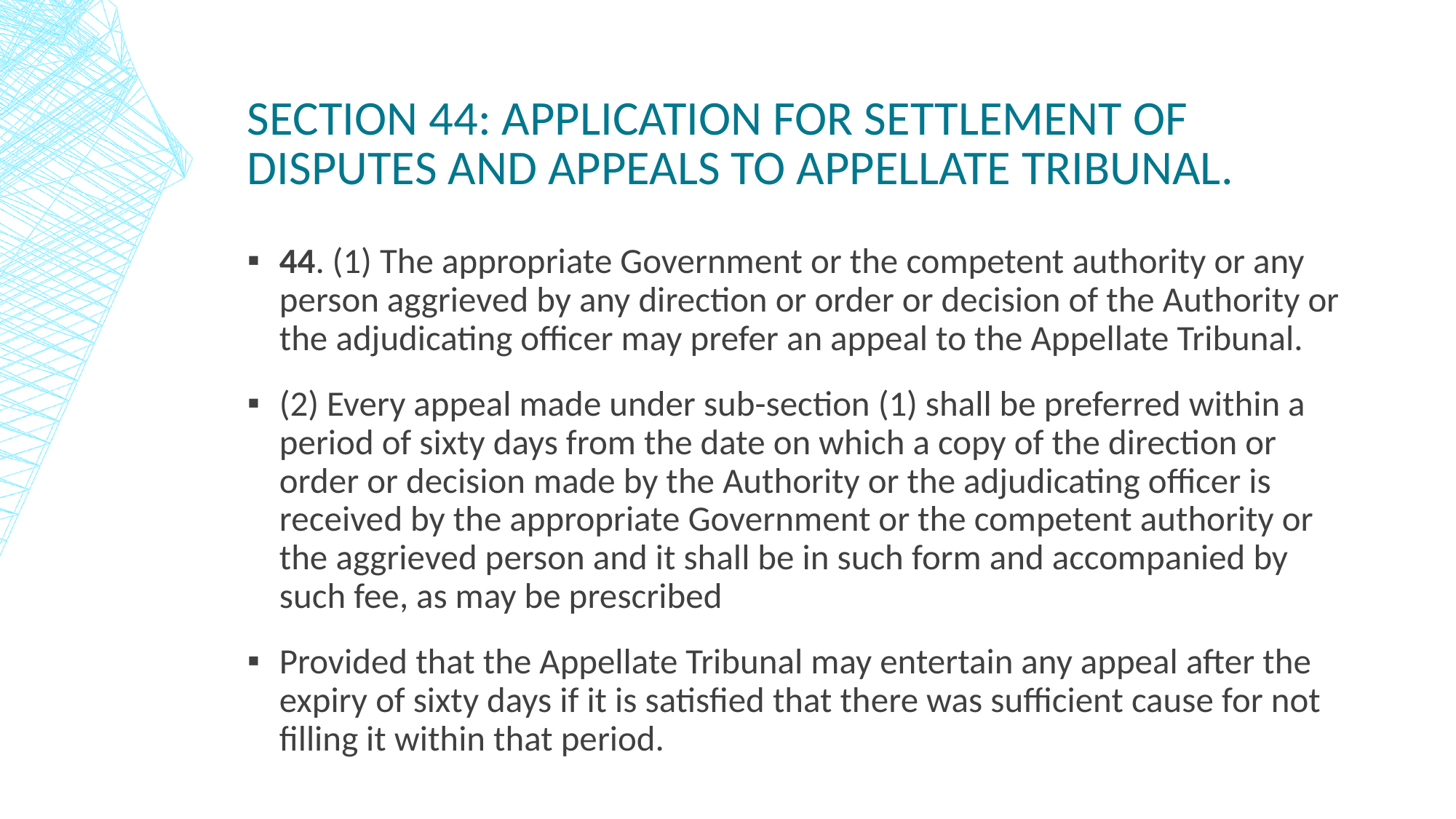

# Section 44: Application for settlement of disputes and appeals to Appellate Tribunal.
44. (1) The appropriate Government or the competent authority or any person aggrieved by any direction or order or decision of the Authority or the adjudicating officer may prefer an appeal to the Appellate Tribunal.
(2) Every appeal made under sub-section (1) shall be preferred within a period of sixty days from the date on which a copy of the direction or order or decision made by the Authority or the adjudicating officer is received by the appropriate Government or the competent authority or the aggrieved person and it shall be in such form and accompanied by such fee, as may be prescribed
Provided that the Appellate Tribunal may entertain any appeal after the expiry of sixty days if it is satisfied that there was sufficient cause for not filling it within that period.